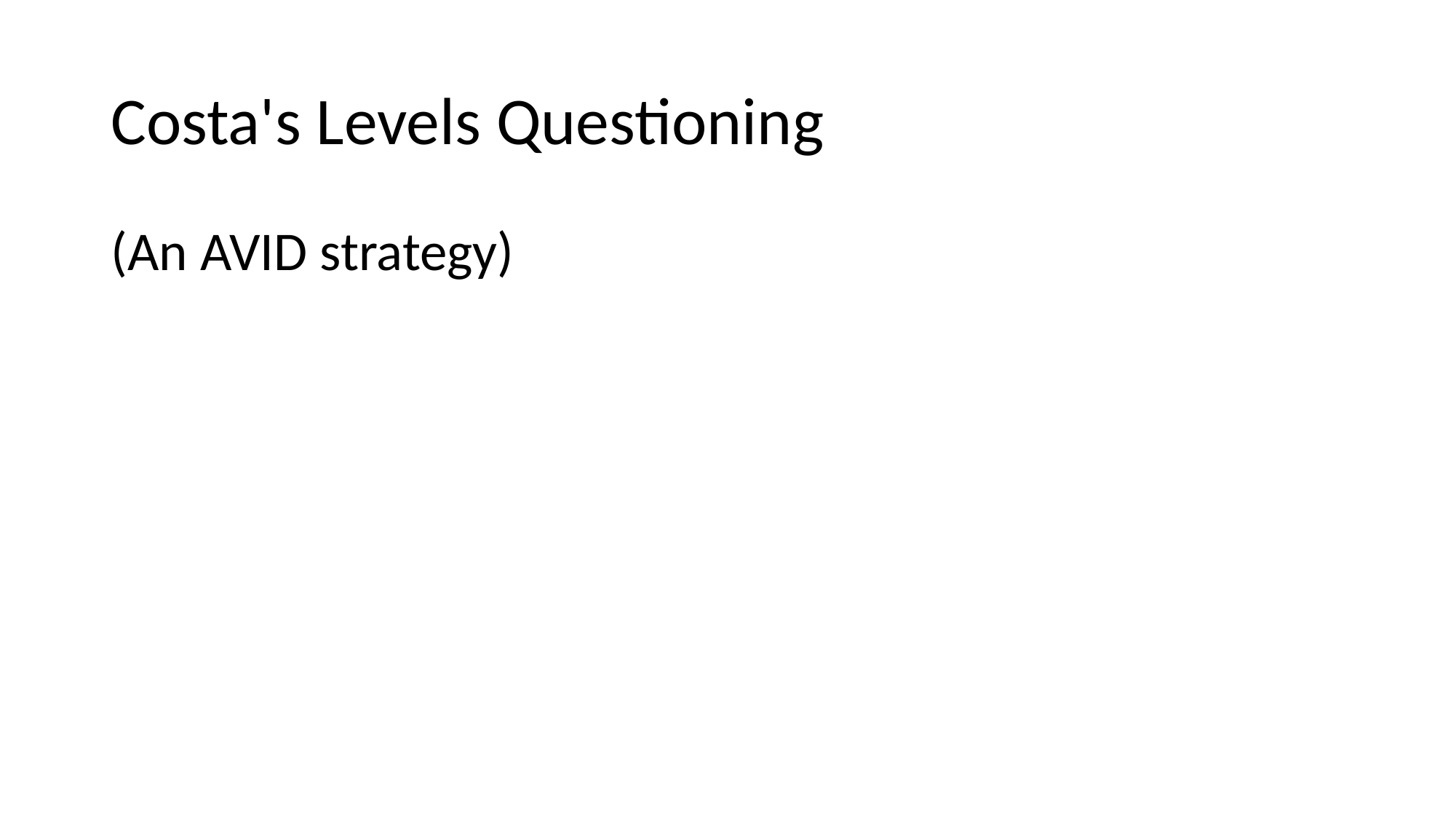

# Costa's Levels Questioning
(An AVID strategy)